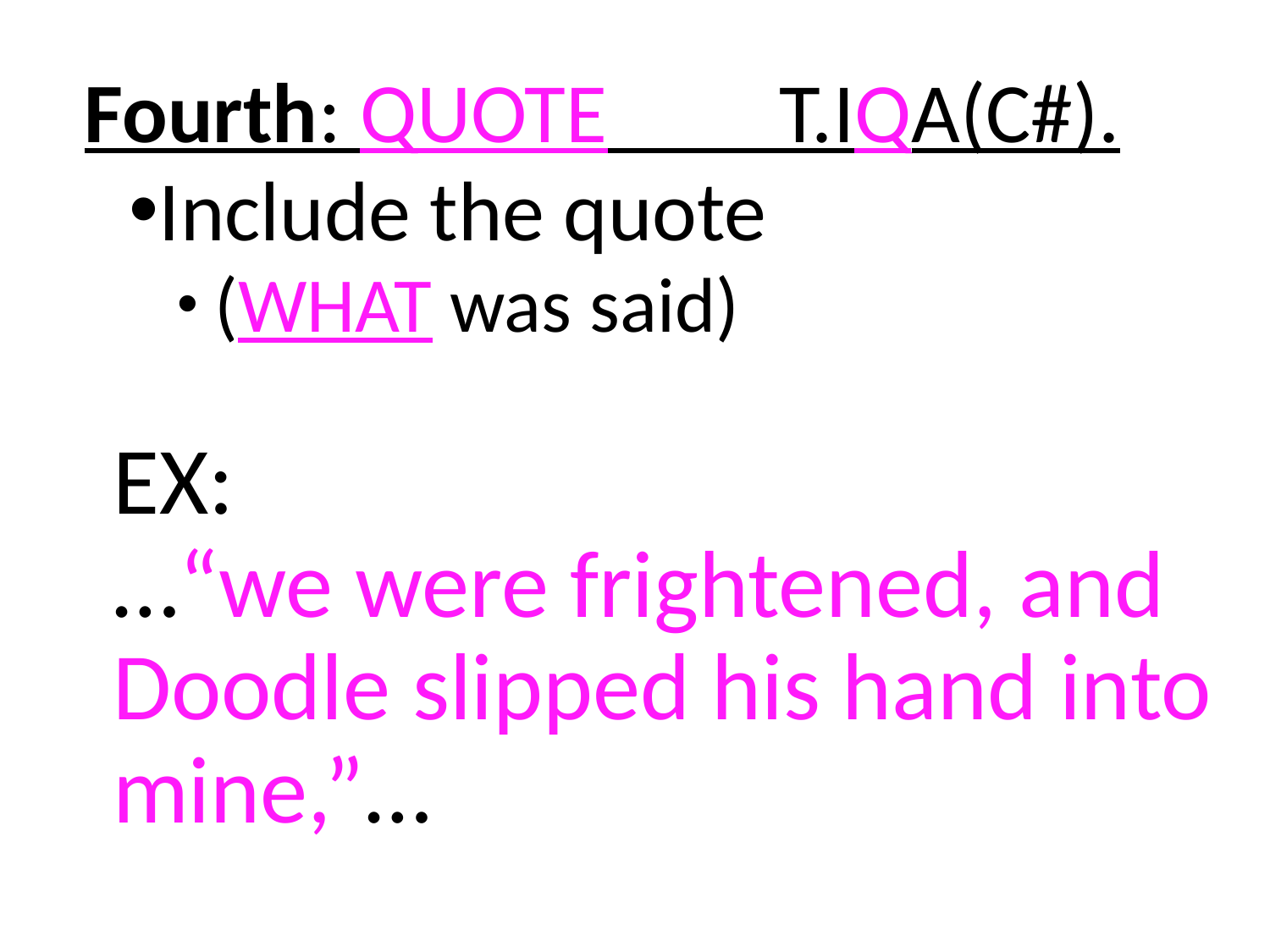

Fourth: QUOTE         T.IQA(C#).
Include the quote
 (WHAT was said)
# EX: …“we were frightened, and Doodle slipped his hand into mine,”…